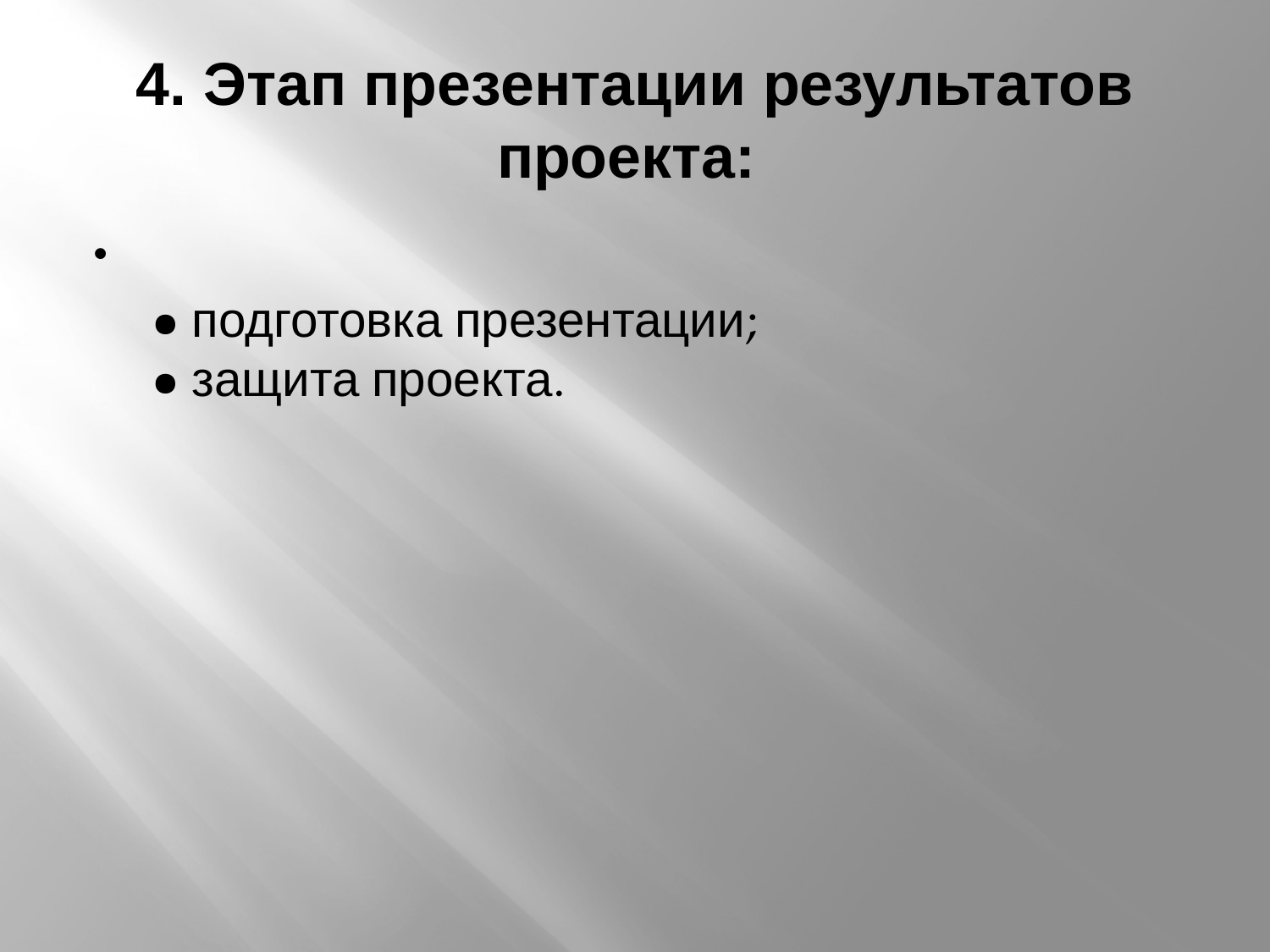

# 4. Этап презентации результатов проекта:
• подготовка презентации; 
• защита проекта.